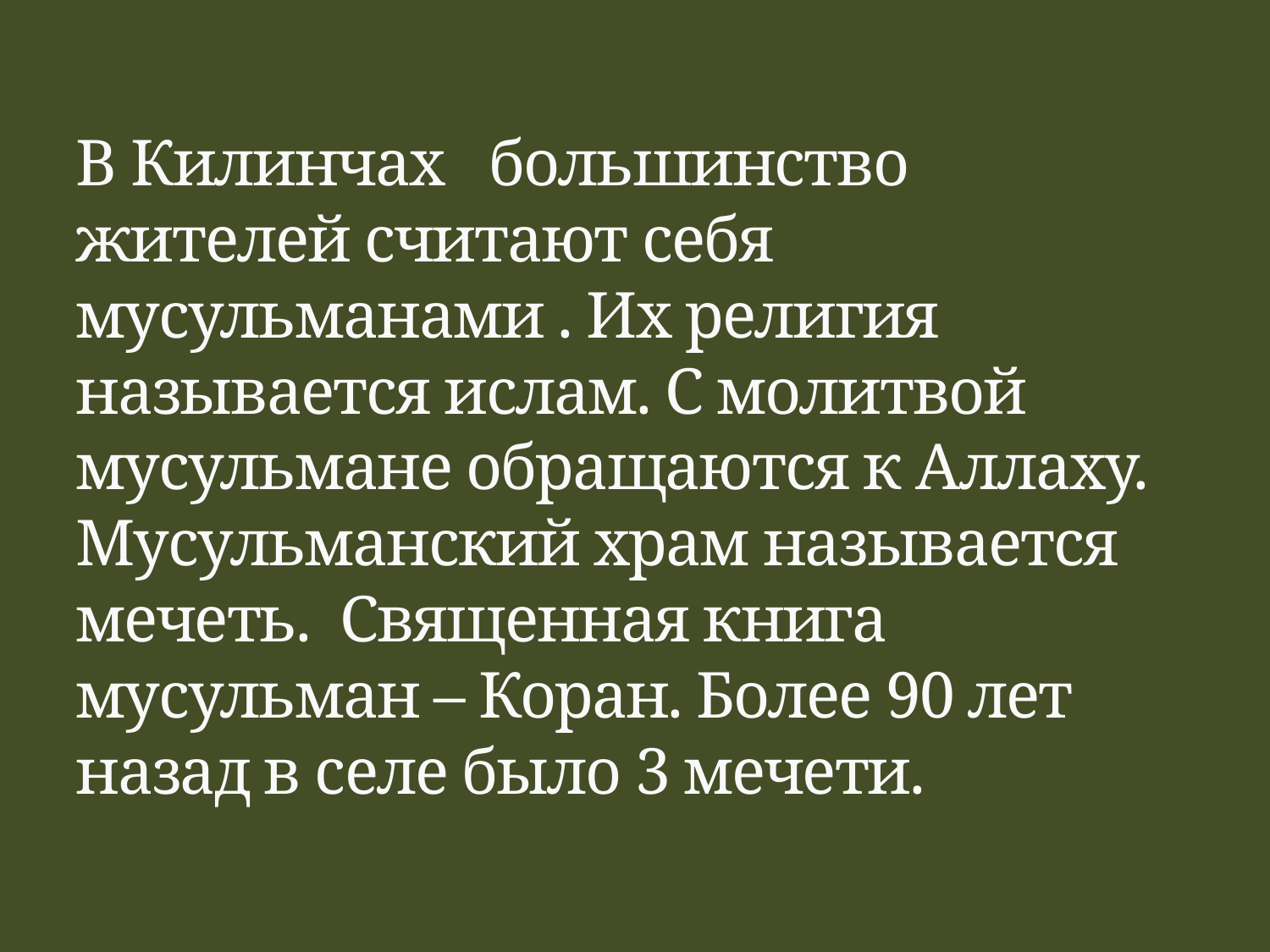

# В Килинчах   большинство жителей считают себя мусульманами . Их религия называется ислам. С молитвой мусульмане обращаются к Аллаху. Мусульманский храм называется мечеть.  Священная книга мусульман – Коран. Более 90 лет назад в селе было 3 мечети.